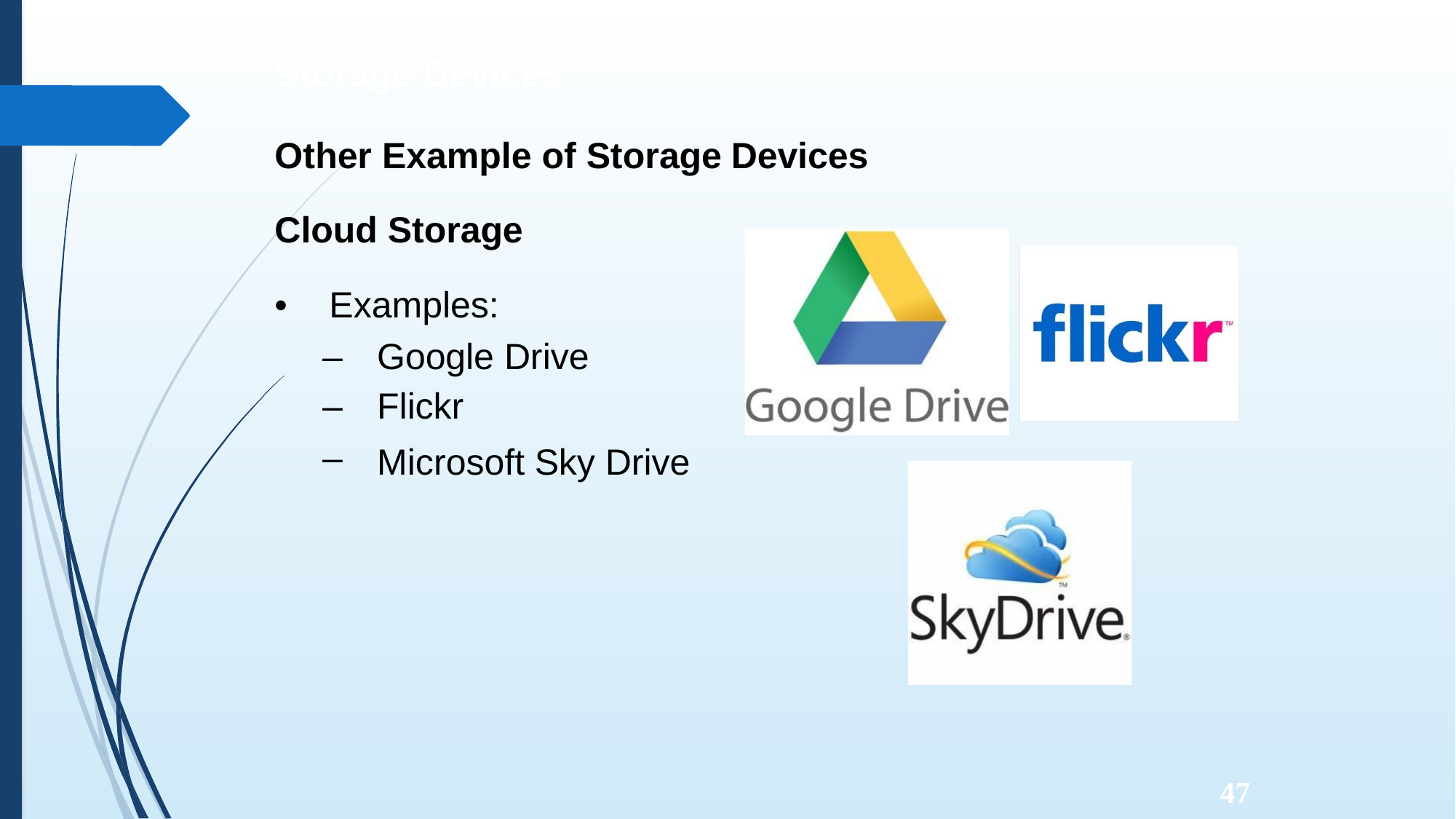

CSCA0101 Computing Basics
Storage Devices
Other Example of Storage
Devices
Cloud Storage

•
Examples:
Google Drive
Flickr
–
–
–
Microsoft
Sky
Drive

47